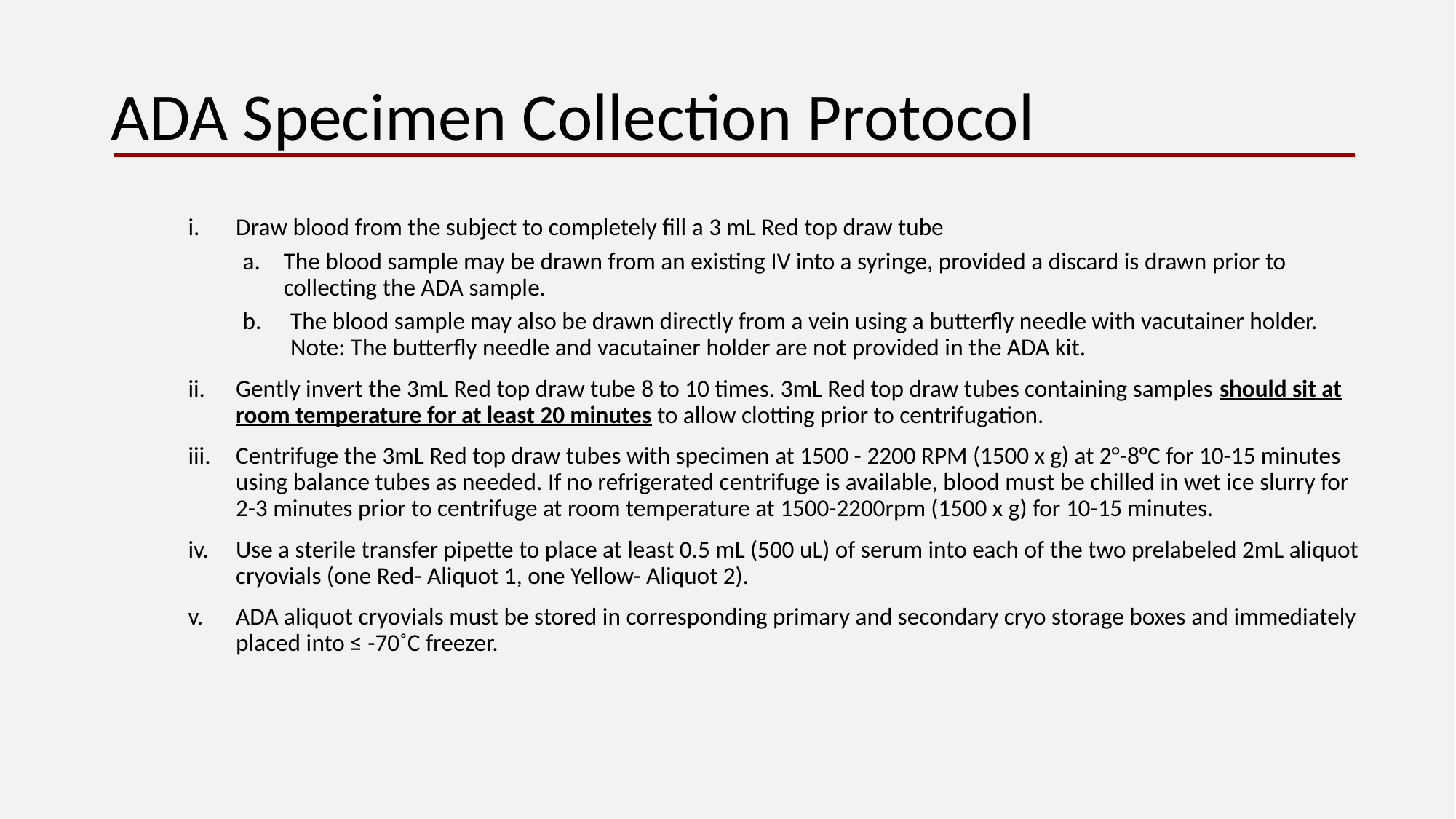

# ADA Specimen Collection Protocol
Draw blood from the subject to completely fill a 3 mL Red top draw tube
The blood sample may be drawn from an existing IV into a syringe, provided a discard is drawn prior to collecting the ADA sample.
The blood sample may also be drawn directly from a vein using a butterfly needle with vacutainer holder. Note: The butterfly needle and vacutainer holder are not provided in the ADA kit.
Gently invert the 3mL Red top draw tube 8 to 10 times. 3mL Red top draw tubes containing samples should sit at room temperature for at least 20 minutes to allow clotting prior to centrifugation.
Centrifuge the 3mL Red top draw tubes with specimen at 1500 - 2200 RPM (1500 x g) at 2°-8°C for 10-15 minutes using balance tubes as needed. If no refrigerated centrifuge is available, blood must be chilled in wet ice slurry for 2-3 minutes prior to centrifuge at room temperature at 1500-2200rpm (1500 x g) for 10-15 minutes.
Use a sterile transfer pipette to place at least 0.5 mL (500 uL) of serum into each of the two prelabeled 2mL aliquot cryovials (one Red- Aliquot 1, one Yellow- Aliquot 2).
ADA aliquot cryovials must be stored in corresponding primary and secondary cryo storage boxes and immediately placed into ≤ -70˚C freezer.